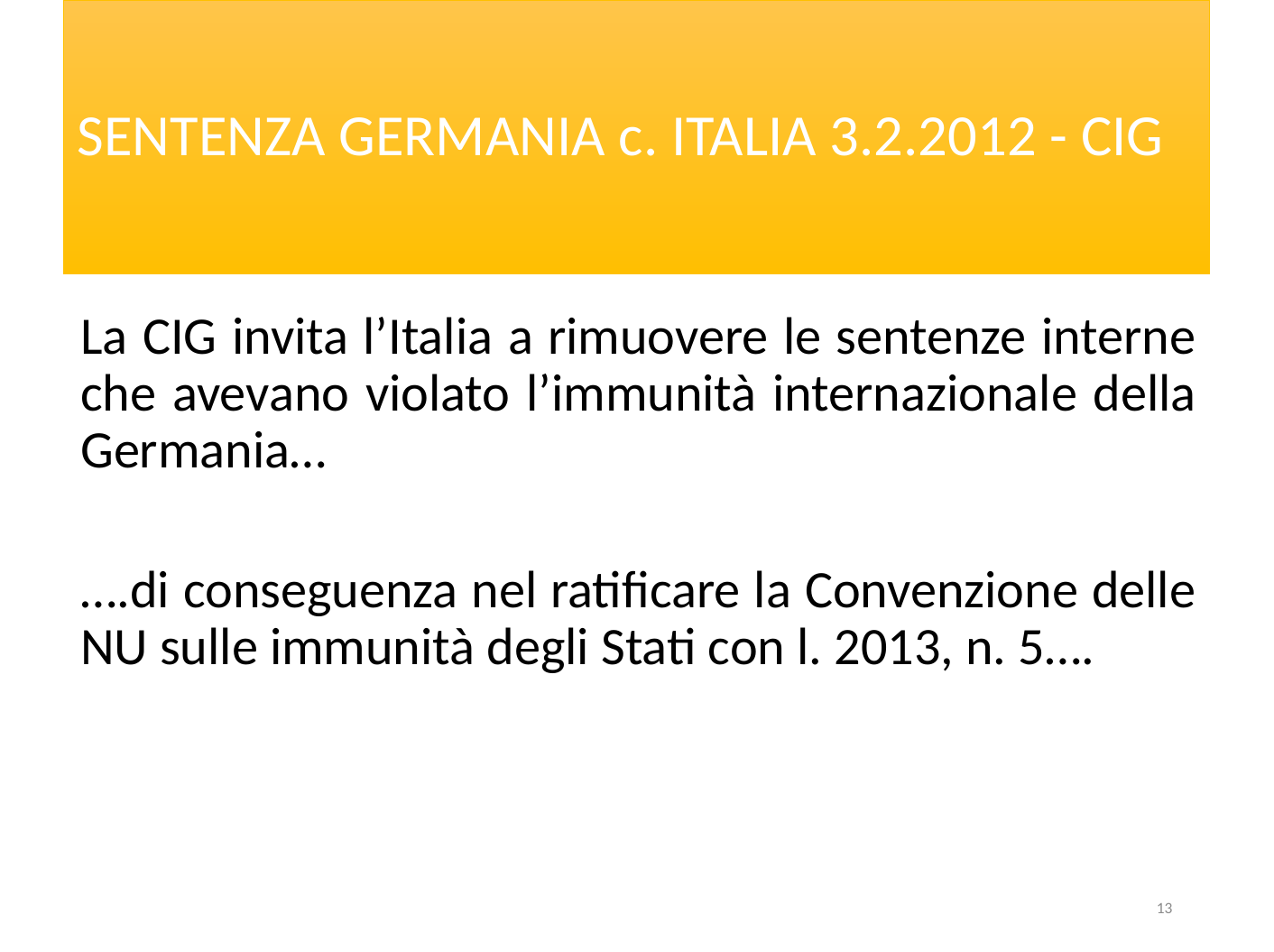

# SENTENZA GERMANIA c. ITALIA 3.2.2012 - CIG
	La CIG invita l’Italia a rimuovere le sentenze interne che avevano violato l’immunità internazionale della Germania…

	….di conseguenza nel ratificare la Convenzione delle NU sulle immunità degli Stati con l. 2013, n. 5….
13